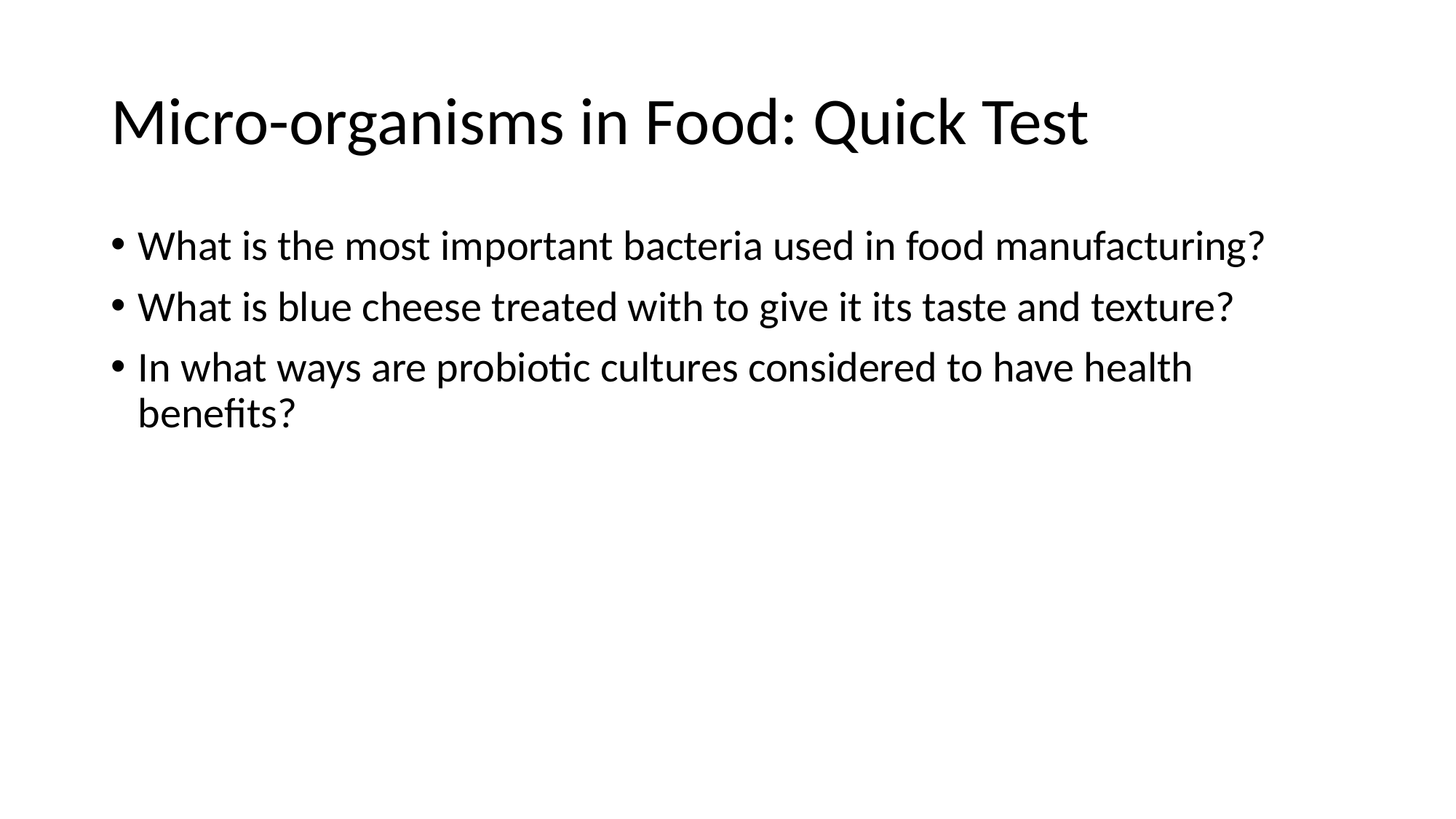

# Micro-organisms in Food: Quick Test
What is the most important bacteria used in food manufacturing?
What is blue cheese treated with to give it its taste and texture?
In what ways are probiotic cultures considered to have health benefits?